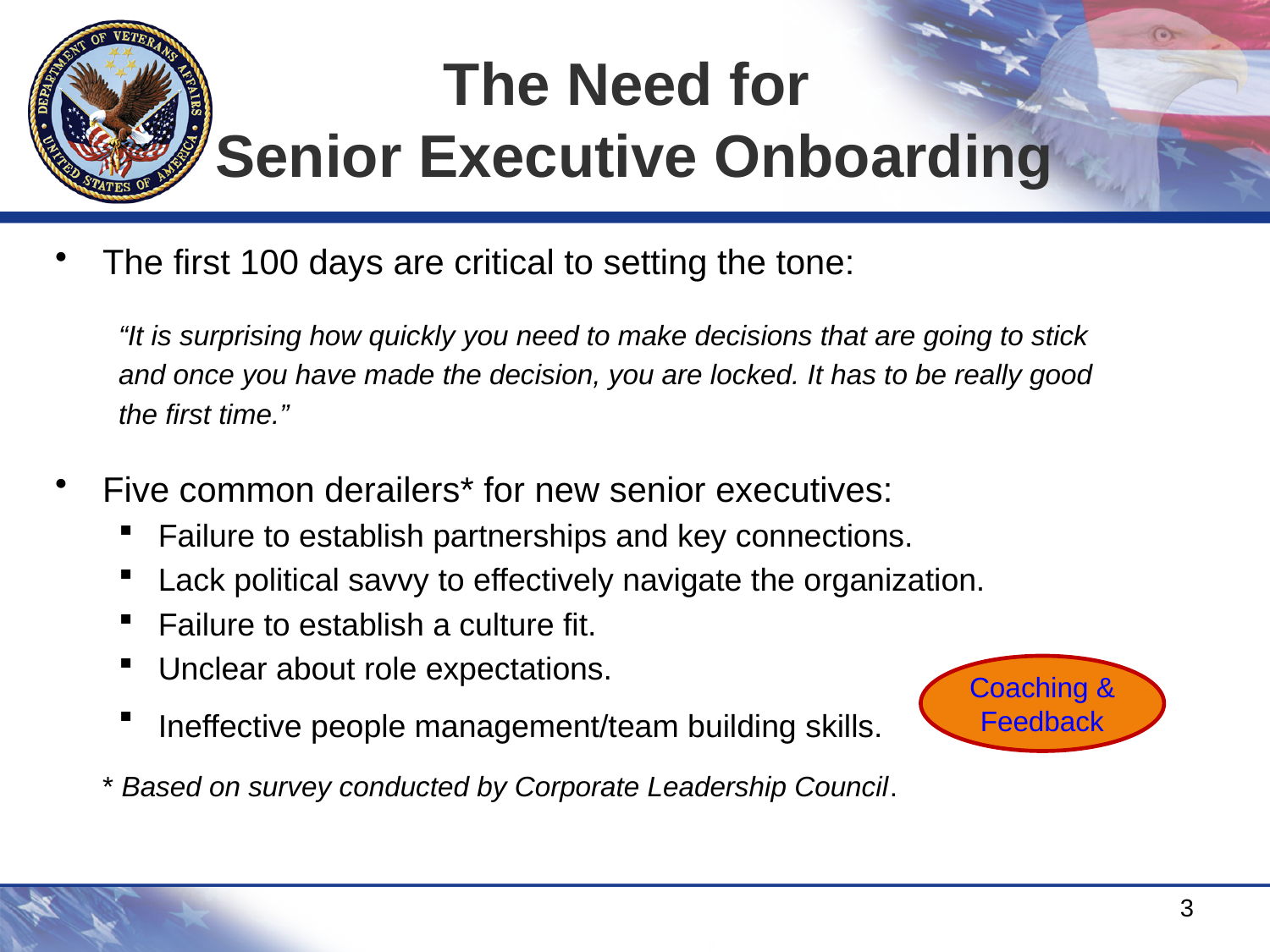

# The Need for Senior Executive Onboarding

The first 100 days are critical to setting the tone:

“It is surprising how quickly you need to make decisions that are going to stick
and once you have made the decision, you are locked. It has to be really good
the first time.”

Five common derailers* for new senior executives:
Failure to establish partnerships and key connections.
Lack political savvy to effectively navigate the organization.
Failure to establish a culture fit.
Unclear about role expectations.
Ineffective people management/team building skills.
	* Based on survey conducted by Corporate Leadership Council.

Coaching & Feedback
3